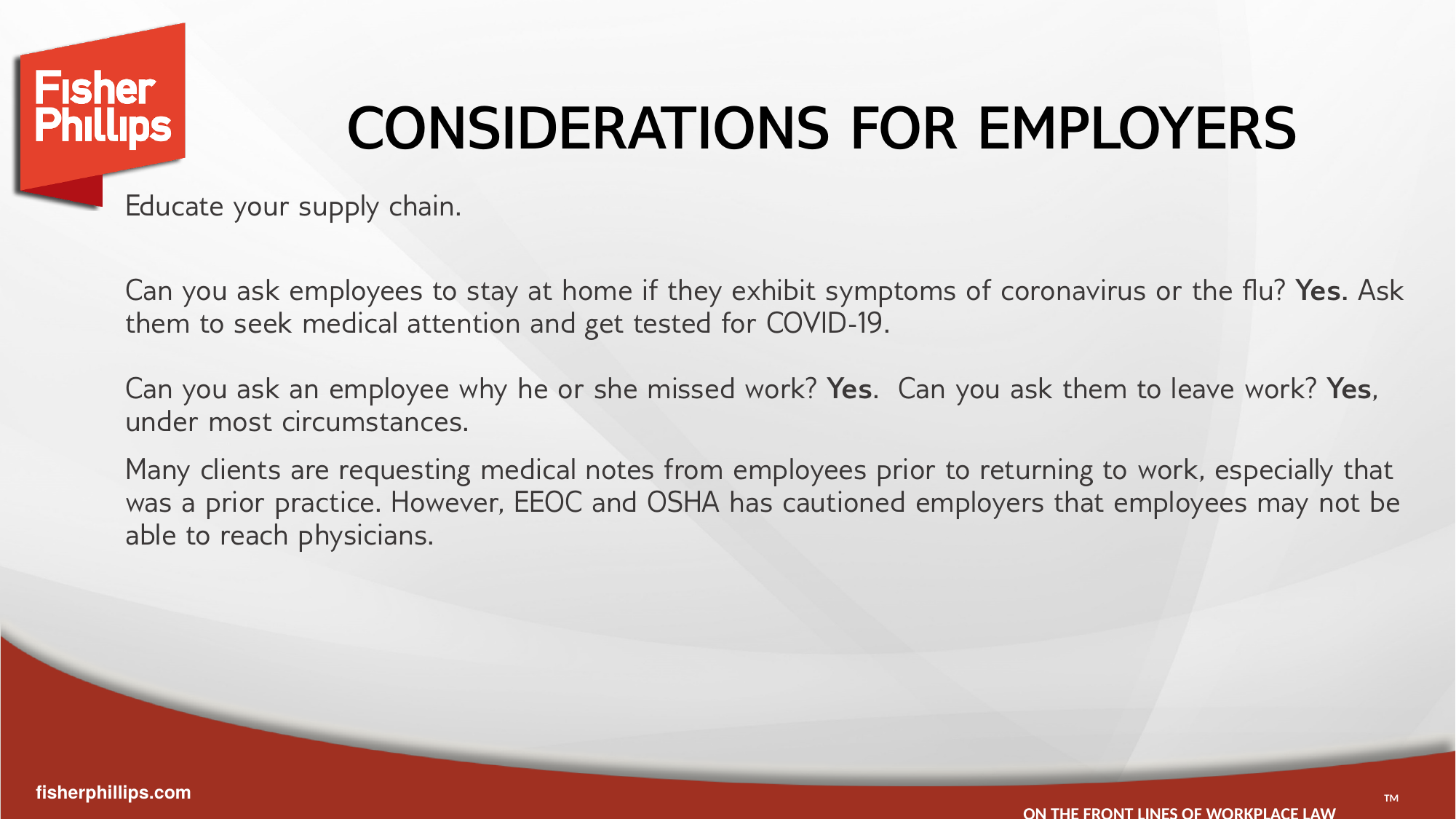

# Considerations for employers
Educate your supply chain.
Can you ask employees to stay at home if they exhibit symptoms of coronavirus or the flu? Yes. Ask them to seek medical attention and get tested for COVID-19.
Can you ask an employee why he or she missed work? Yes.  Can you ask them to leave work? Yes, under most circumstances.
Many clients are requesting medical notes from employees prior to returning to work, especially that was a prior practice. However, EEOC and OSHA has cautioned employers that employees may not be able to reach physicians.